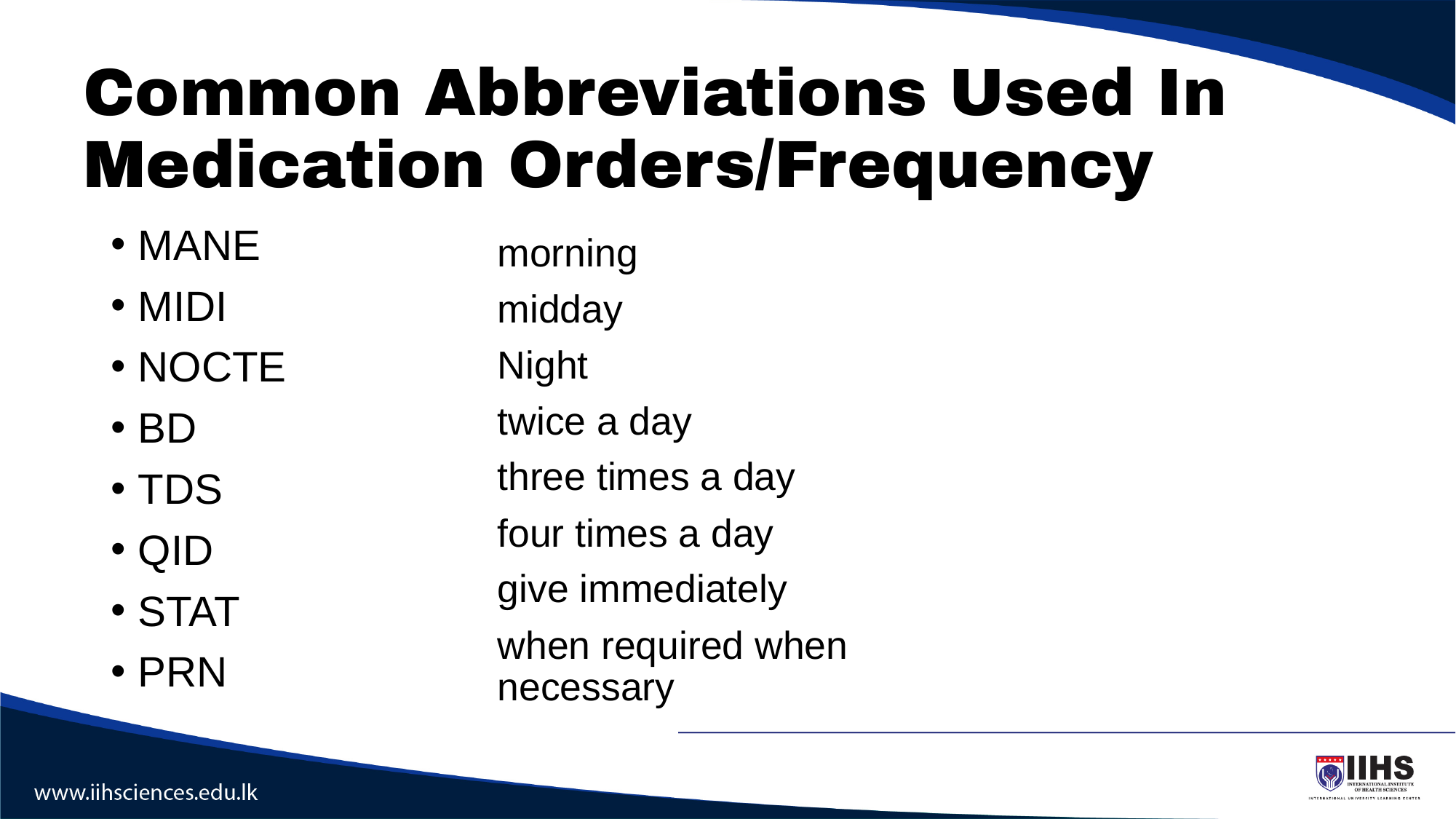

# Common Abbreviations Used In Medication Orders/Frequency
MANE
MIDI
NOCTE
BD
TDS
QID
STAT
PRN

morning
midday
Night
twice a day
three times a day
four times a day
give immediately
when required when necessary